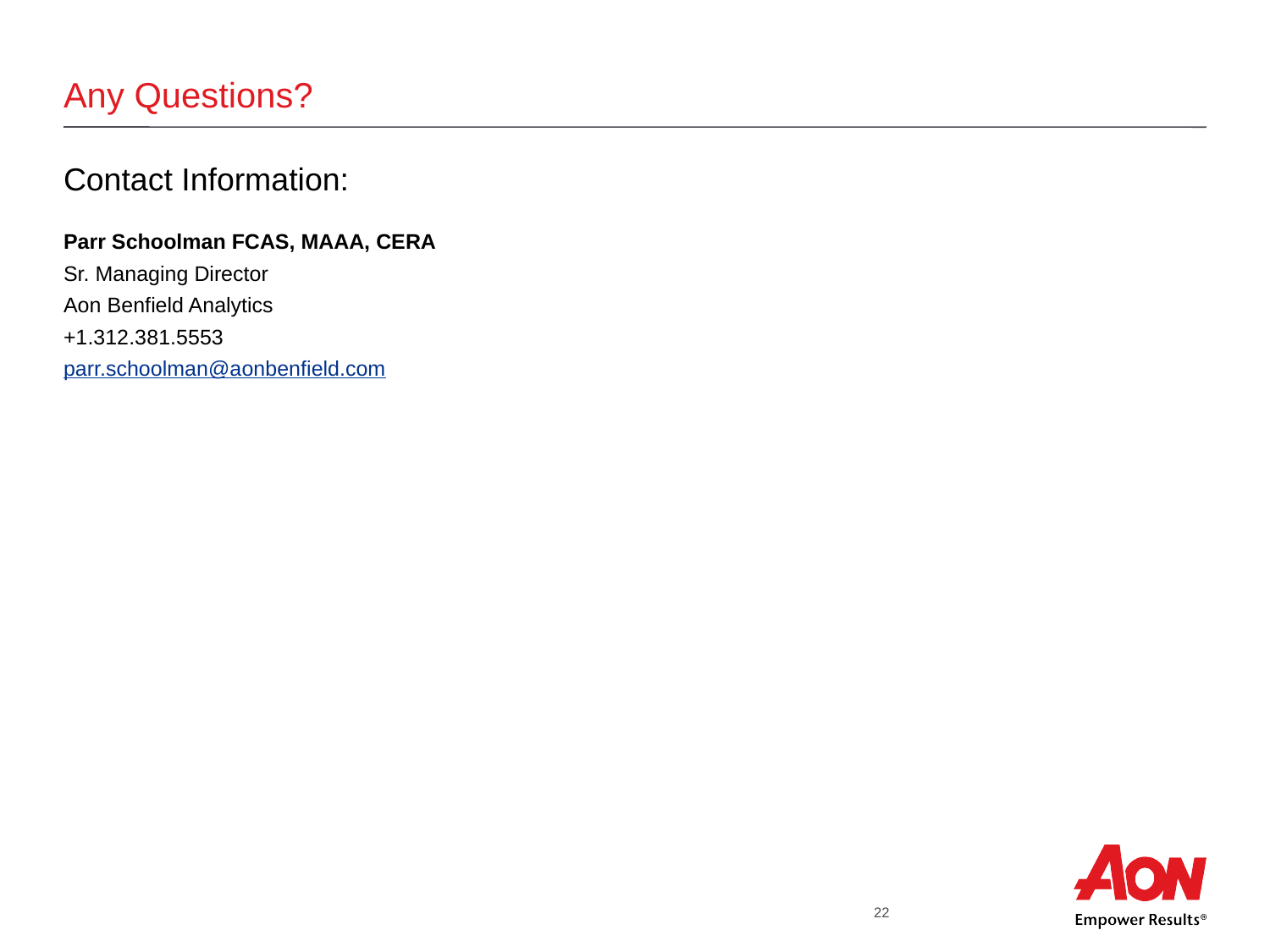

# Any Questions?
Contact Information:
Parr Schoolman FCAS, MAAA, CERA
Sr. Managing Director
Aon Benfield Analytics
+1.312.381.5553
parr.schoolman@aonbenfield.com